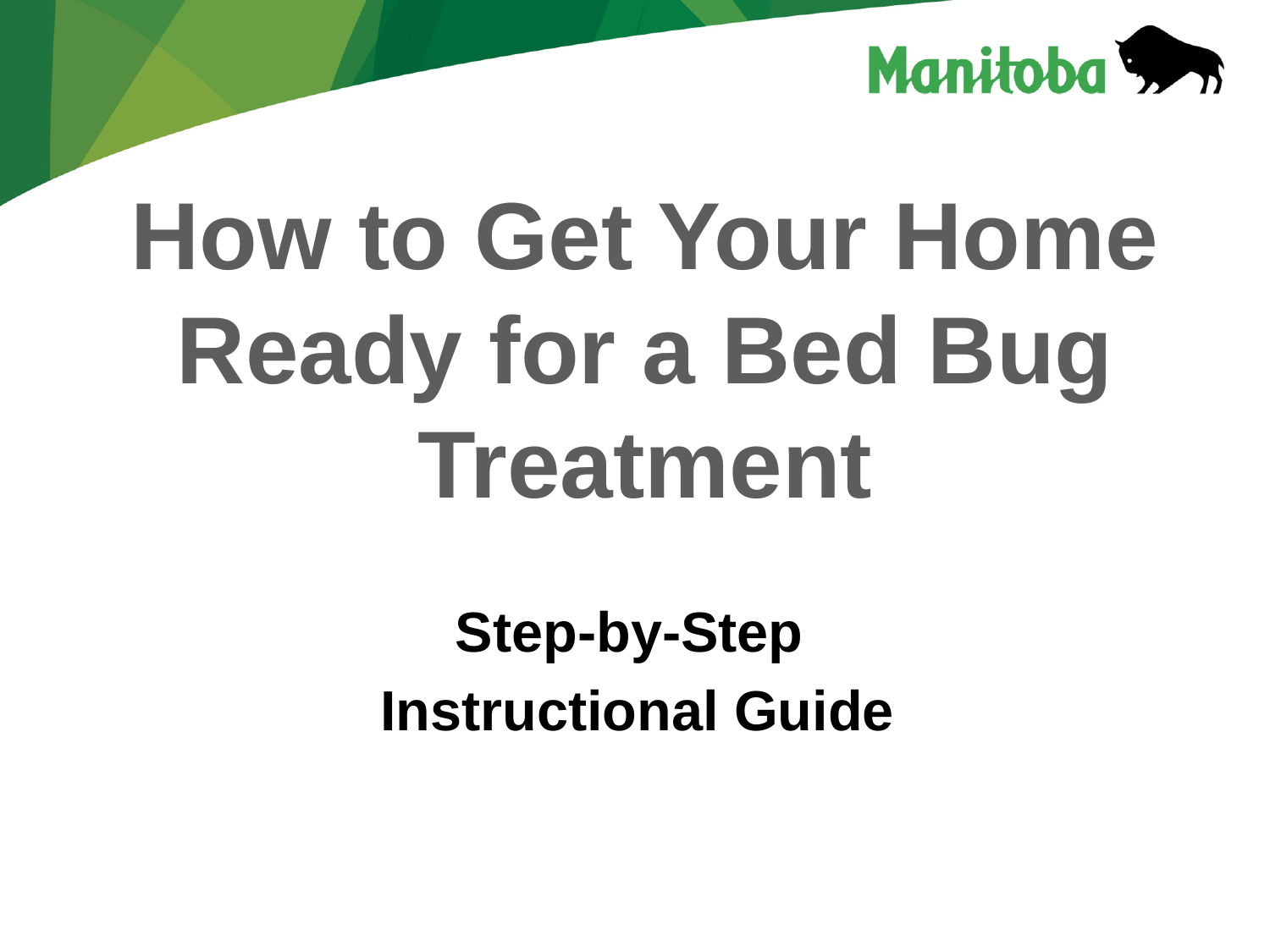

# How to Get Your Home Ready for a Bed Bug Treatment

Step-by-Step
Instructional Guide